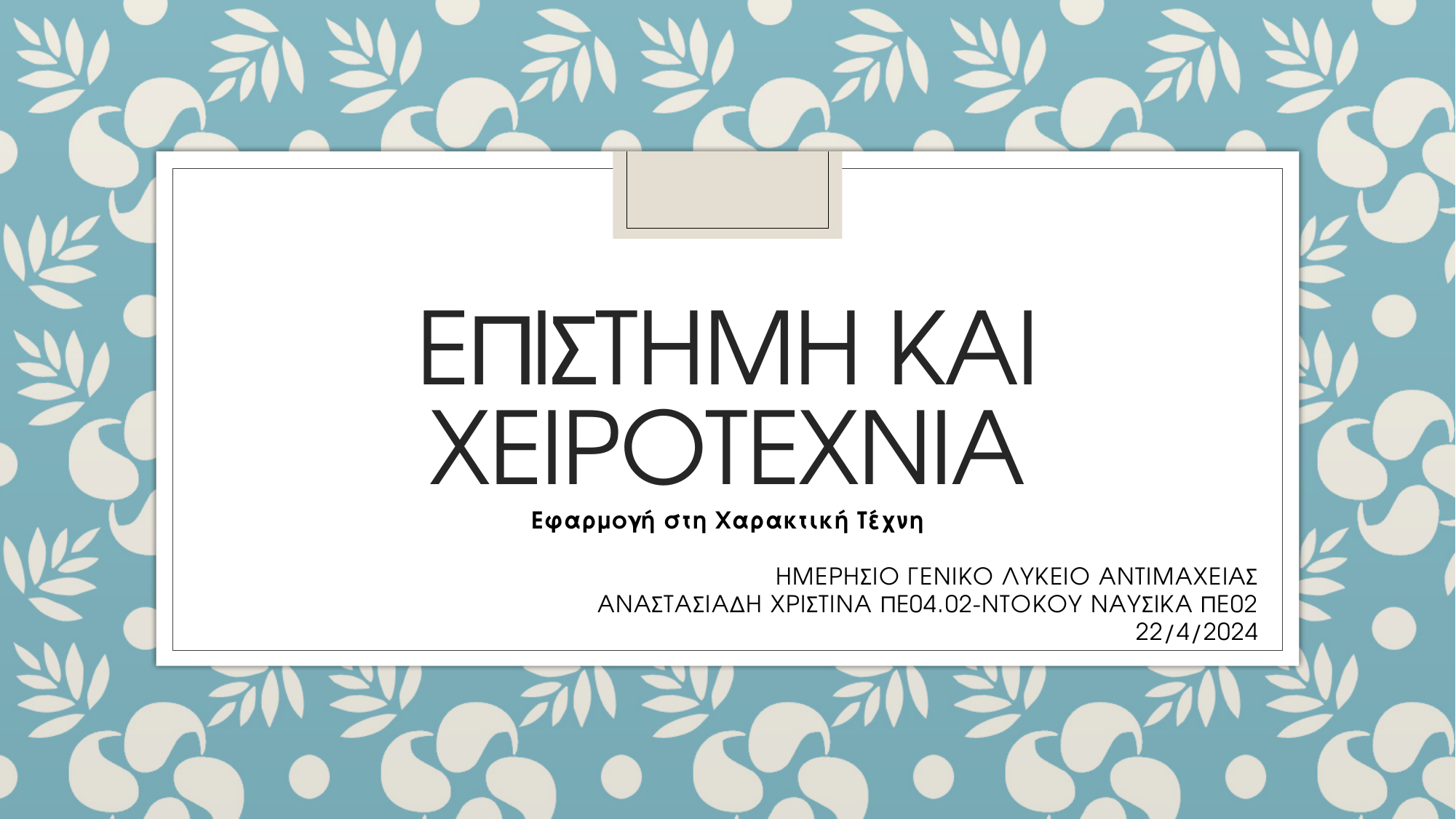

# Επιστημη και χειροτεχνια
Εφαρμογή στη Χαρακτική Τέχνη

ΗΜΕΡΗΣΙΟ ΓΕΝΙΚΟ ΛΥΚΕΙΟ ΑΝΤΙΜΑΧΕΙΑΣ
ΑΝΑΣΤΑΣΙΑΔΗ ΧΡΙΣΤΙΝΑ ΠΕ04.02-ΝΤΟΚΟΥ ΝΑΥΣΙΚΑ ΠΕ02
22/4/2024